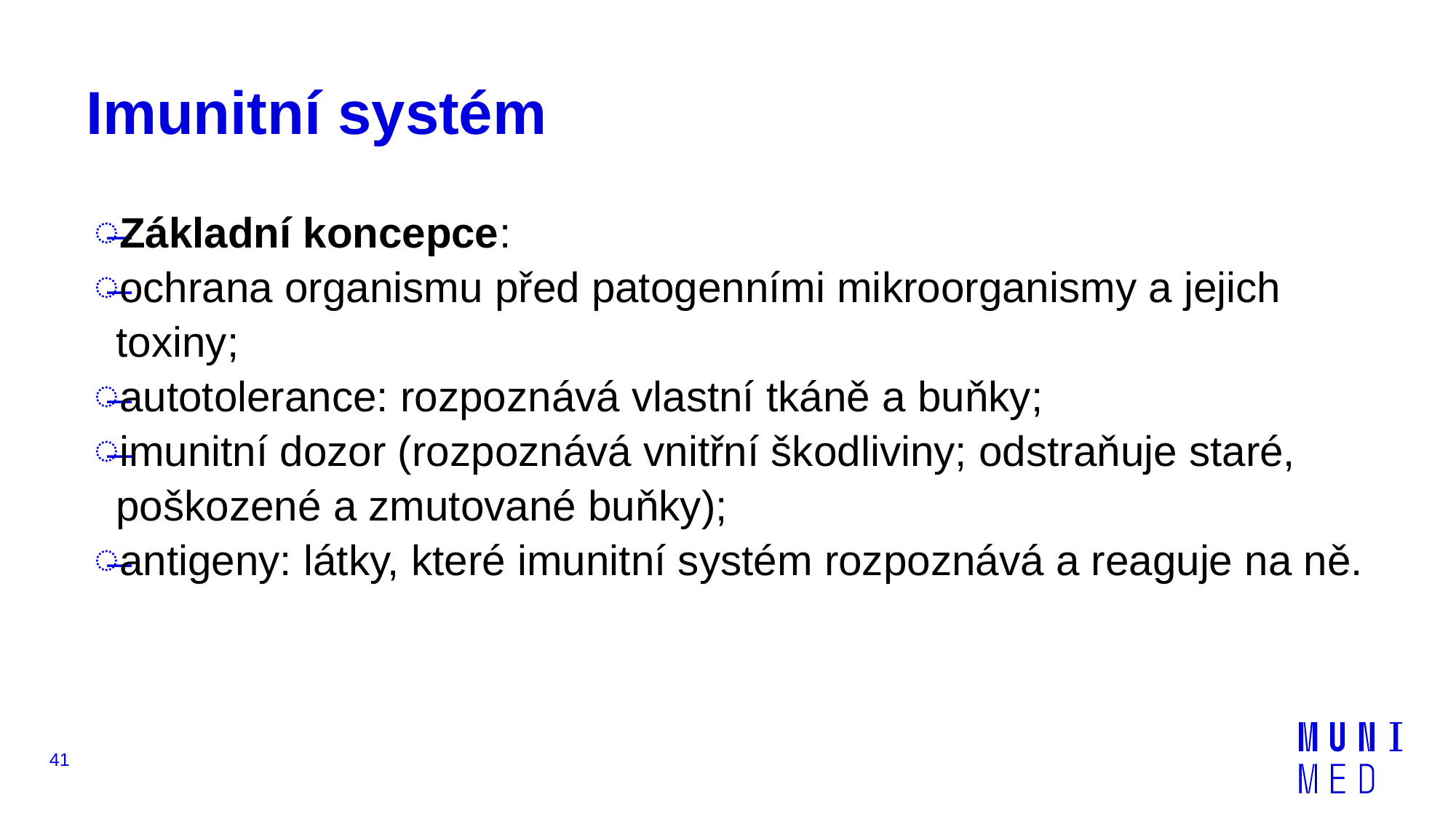

# Imunitní systém
Základní koncepce:
ochrana organismu před patogenními mikroorganismy a jejich toxiny;
autotolerance: rozpoznává vlastní tkáně a buňky;
imunitní dozor (rozpoznává vnitřní škodliviny; odstraňuje staré, poškozené a zmutované buňky);
antigeny: látky, které imunitní systém rozpoznává a reaguje na ně.
41